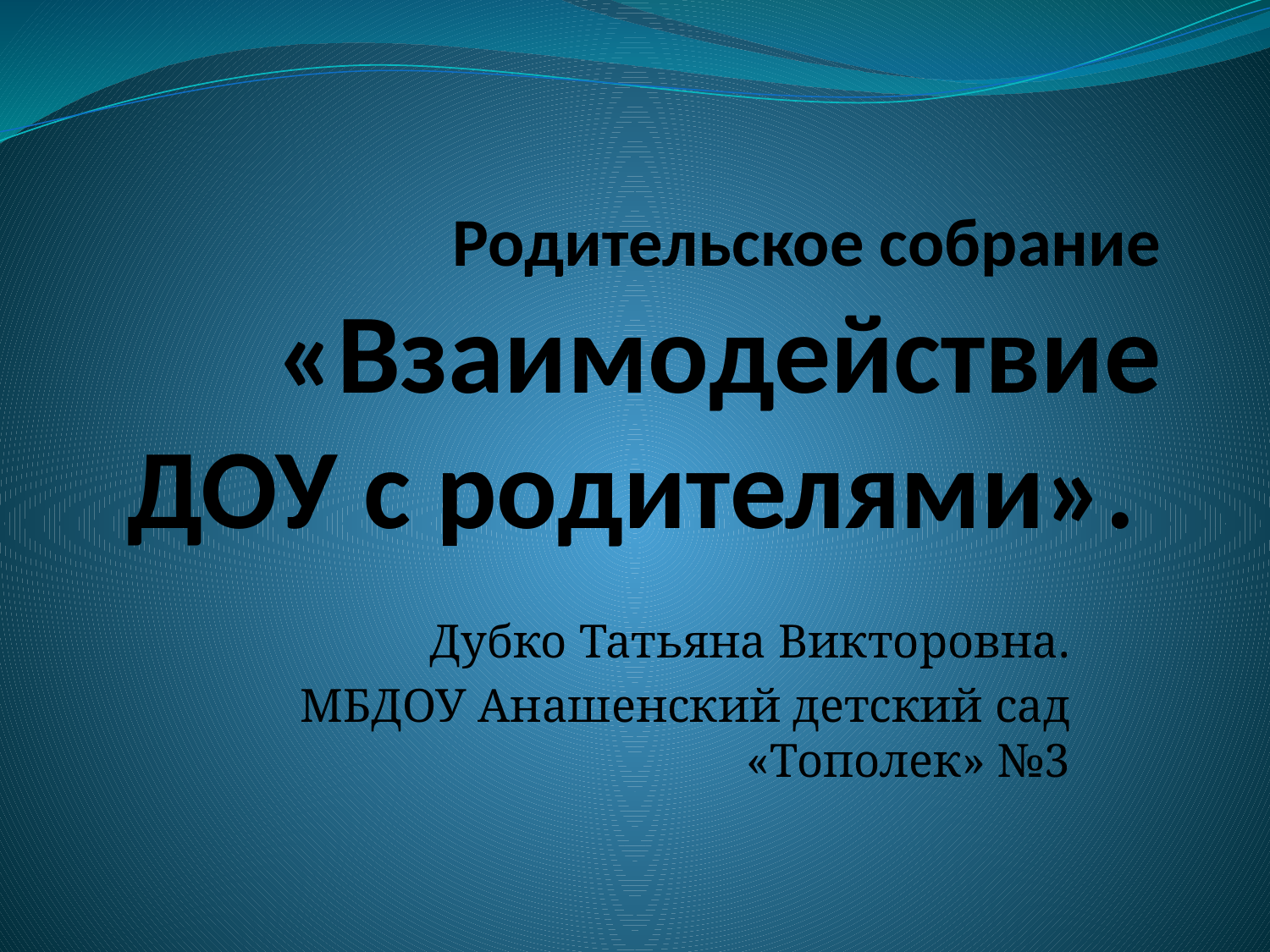

# Родительское собрание «Взаимодействие ДОУ с родителями».
Дубко Татьяна Викторовна.
МБДОУ Анашенский детский сад «Тополек» №3